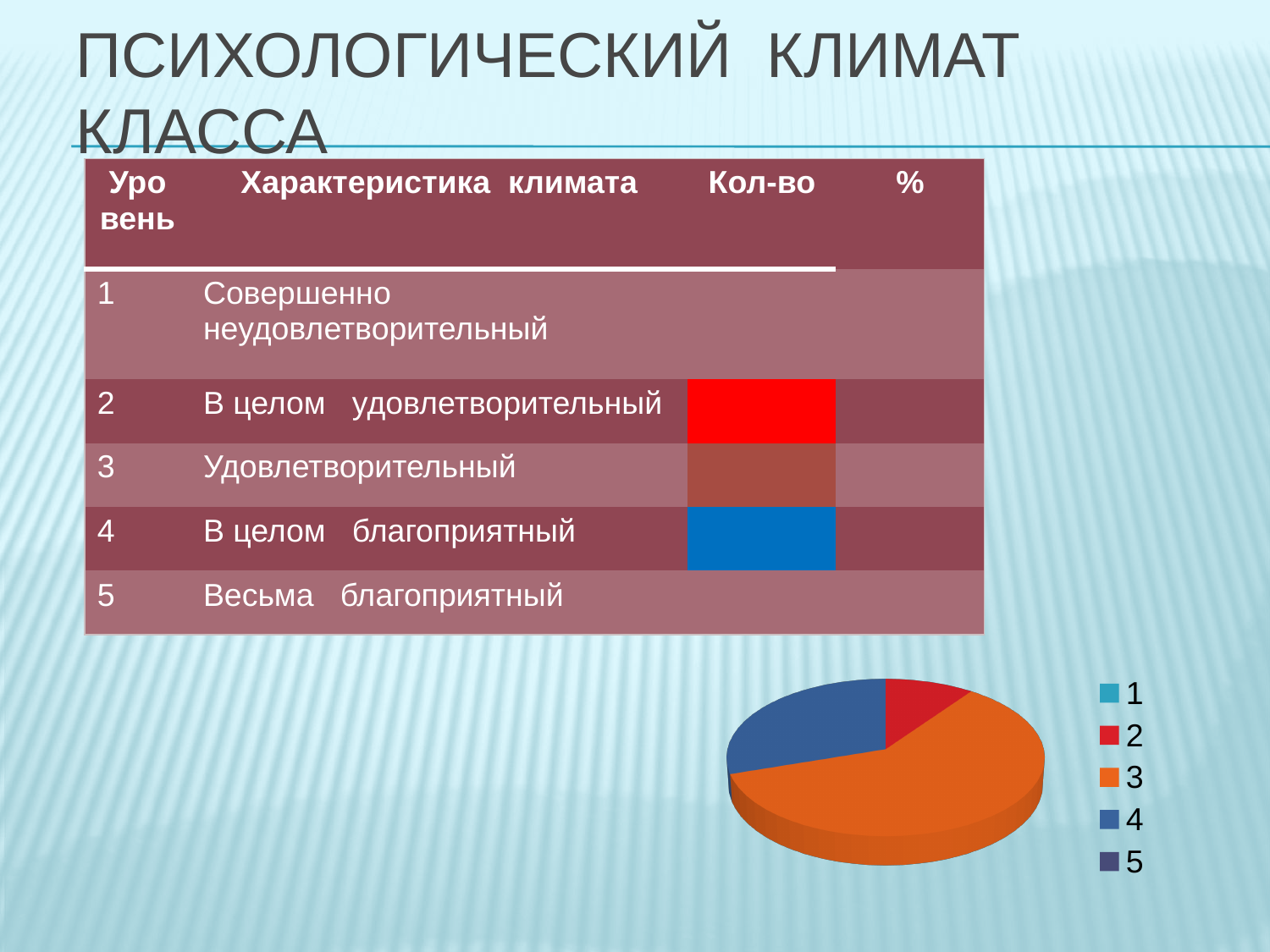

# Психологический  климат  класса
| Уро вень | Характеристика климата | Кол-во | % |
| --- | --- | --- | --- |
| 1 | Совершенно неудовлетворительный |  |  |
| 2 | В целом удовлетворительный |  |  |
| 3 | Удовлетворительный |  |  |
| 4 | В целом благоприятный |  |  |
| 5 | Весьма благоприятный |  |  |

[unsupported chart]